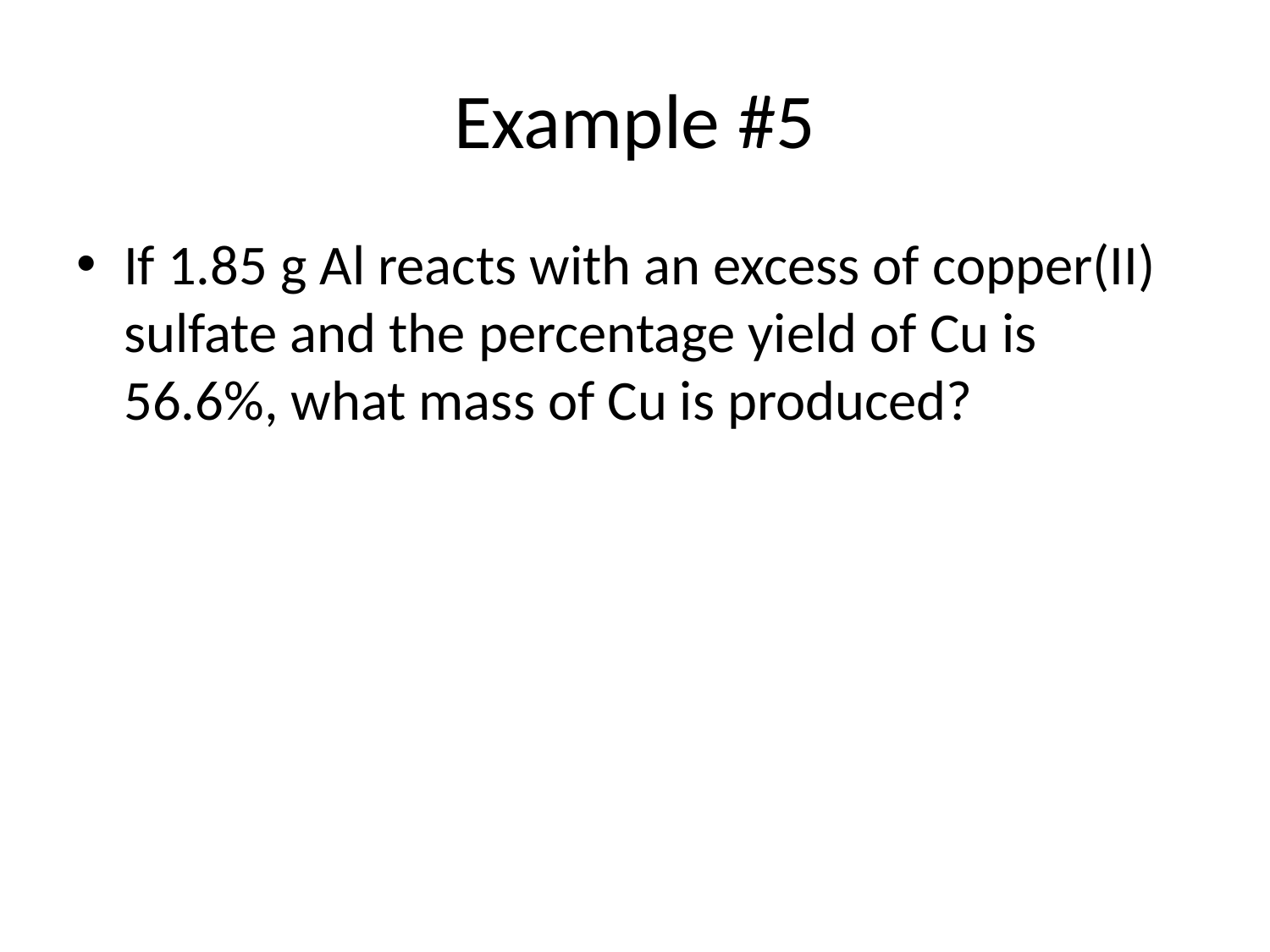

# Example #5
If 1.85 g Al reacts with an excess of copper(II) sulfate and the percentage yield of Cu is 56.6%, what mass of Cu is produced?